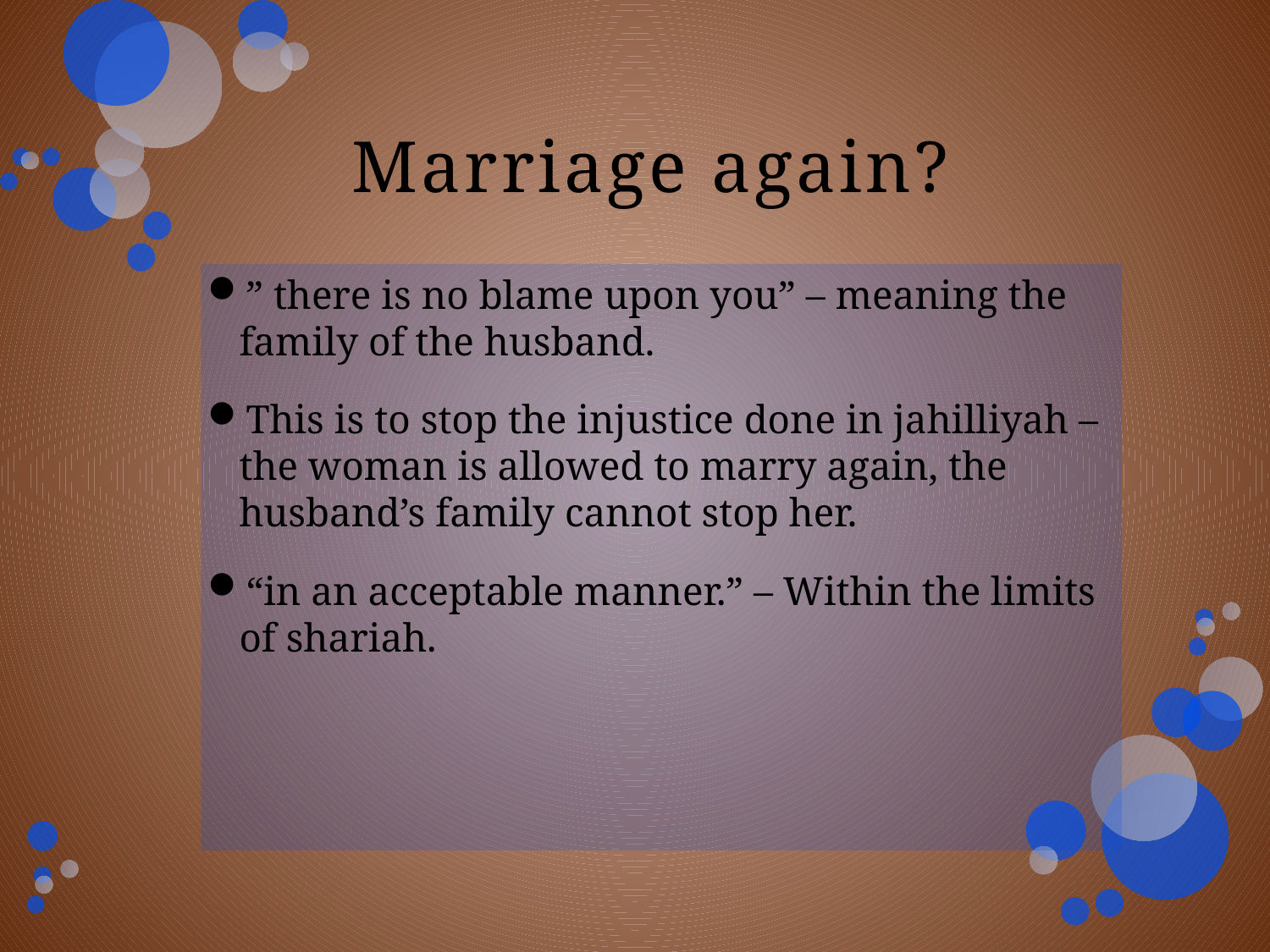

# Marriage again?
” there is no blame upon you” – meaning the family of the husband.
This is to stop the injustice done in jahilliyah – the woman is allowed to marry again, the husband’s family cannot stop her.
“in an acceptable manner.” – Within the limits of shariah.